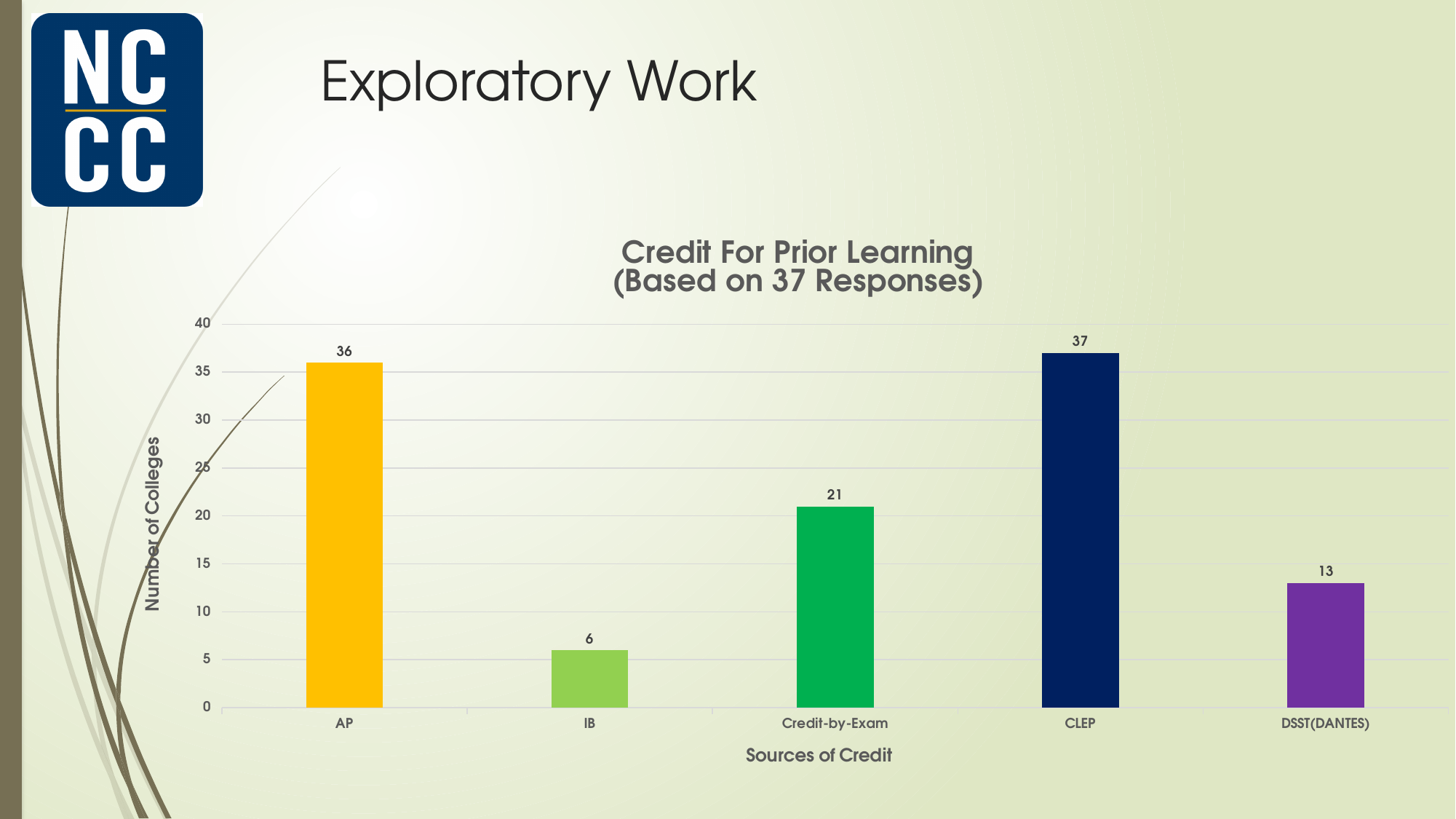

# Exploratory Work

### Chart: Credit For Prior Learning
(Based on 37 Responses)

| Category |  |
|---|---|
| AP | 36.0 |
| IB | 6.0 |
| Credit-by-Exam | 21.0 |
| CLEP | 37.0 |
| DSST(DANTES) | 13.0 |